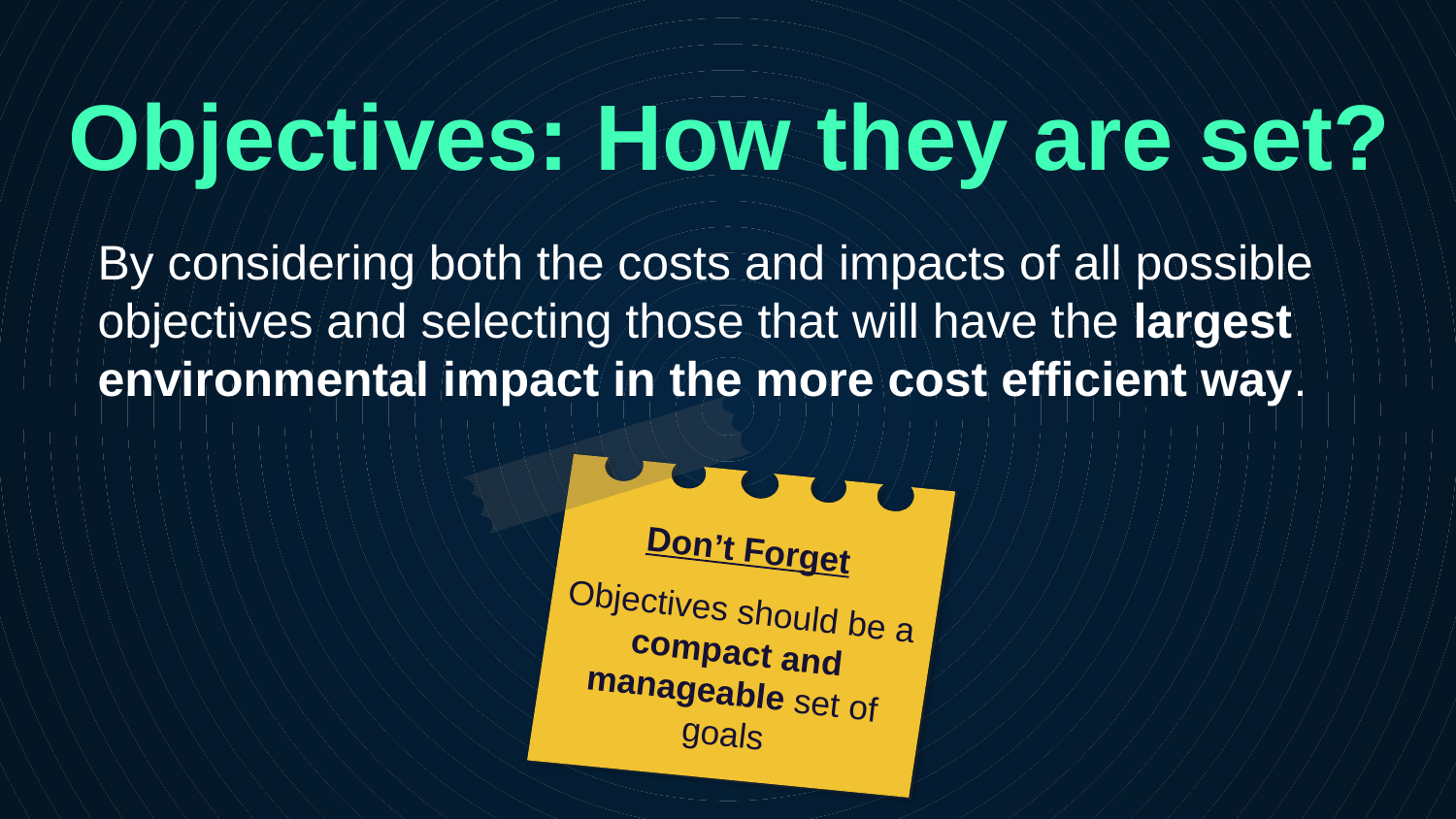

Objectives: How they are set?

By considering both the costs and impacts of all possible objectives and selecting those that will have the largest environmental impact in the more cost efficient way.

Don’t Forget
Objectives should be a compact and manageable set of goals